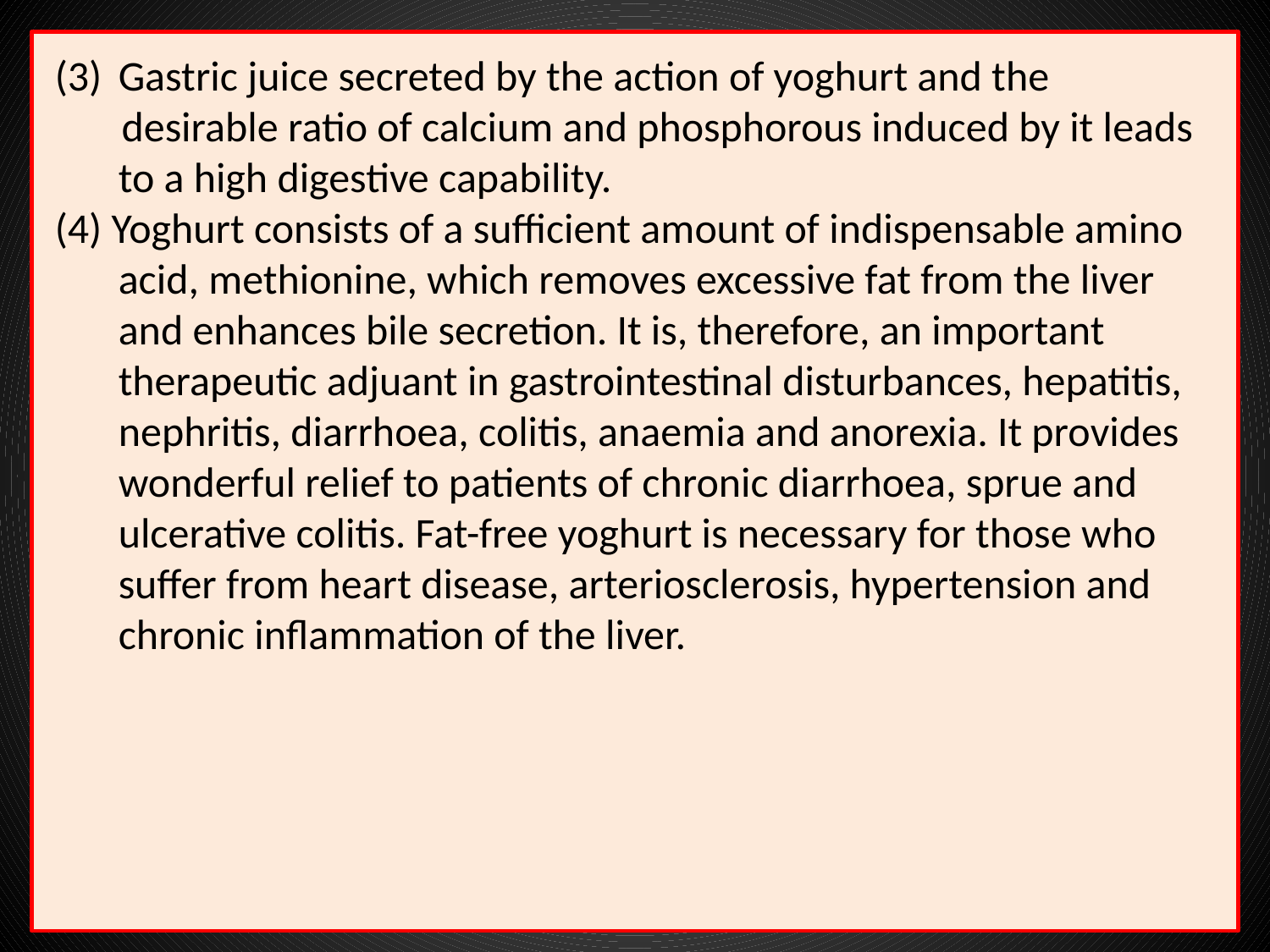

Gastric juice secreted by the action of yoghurt and the
       desirable ratio of calcium and phosphorous induced by it leads to a high digestive capability.
(4) Yoghurt consists of a sufficient amount of indispensable amino acid, methionine, which removes excessive fat from the liver and enhances bile secretion. It is, therefore, an important therapeutic adjuant in gastrointestinal disturbances, hepatitis, nephritis, diarrhoea, colitis, anaemia and anorexia. It provides wonderful relief to patients of chronic diarrhoea, sprue and ulcerative colitis. Fat-free yoghurt is necessary for those who suffer from heart disease, arteriosclerosis, hypertension and chronic inflammation of the liver.